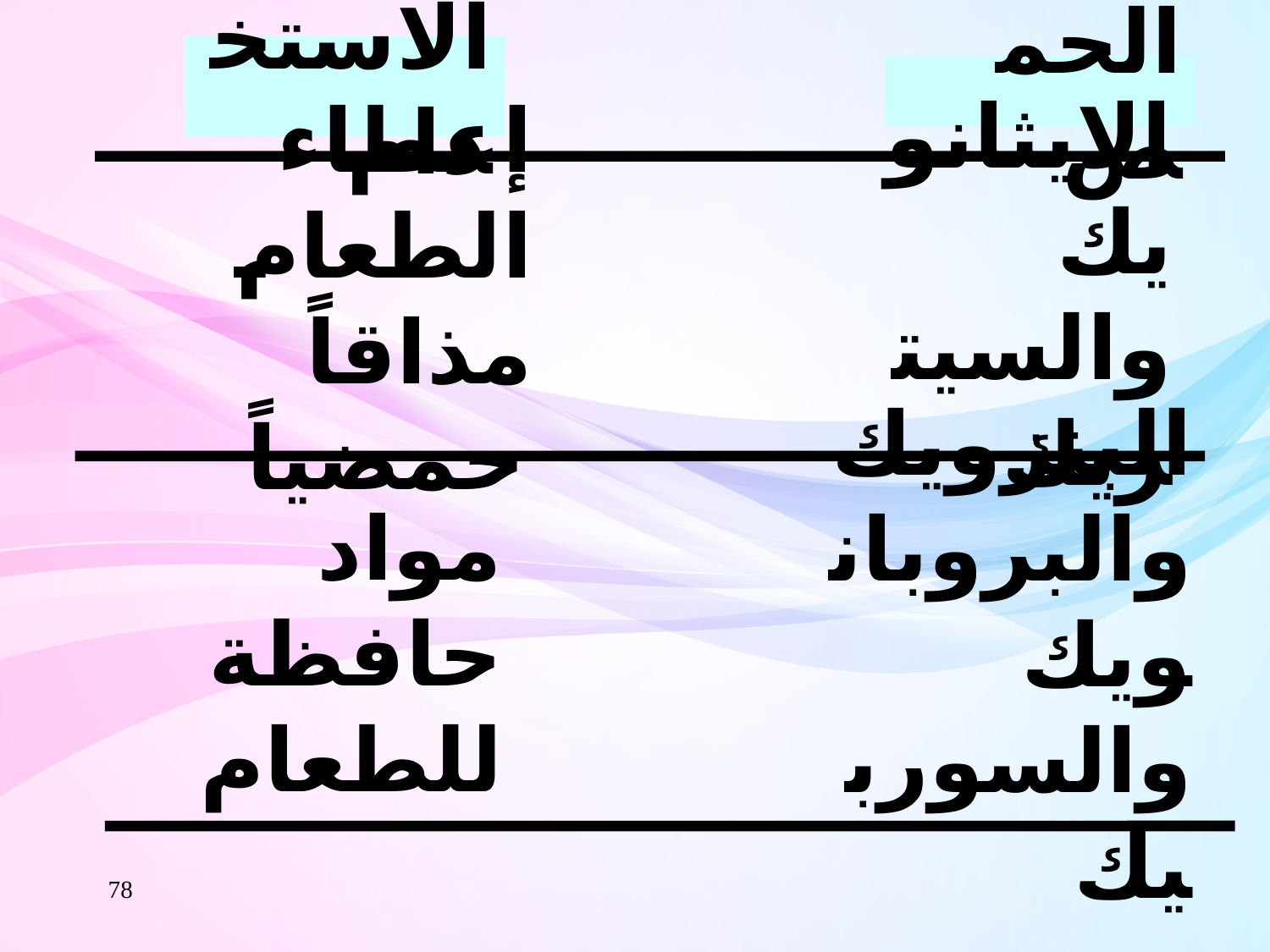

الاستخدام
الحمض

إعطاء الطعام مذاقاً حمضياً
الايثانويك والسيتريك

مواد حافظة للطعام
البنزويك والبروبانويك والسوربيك

78